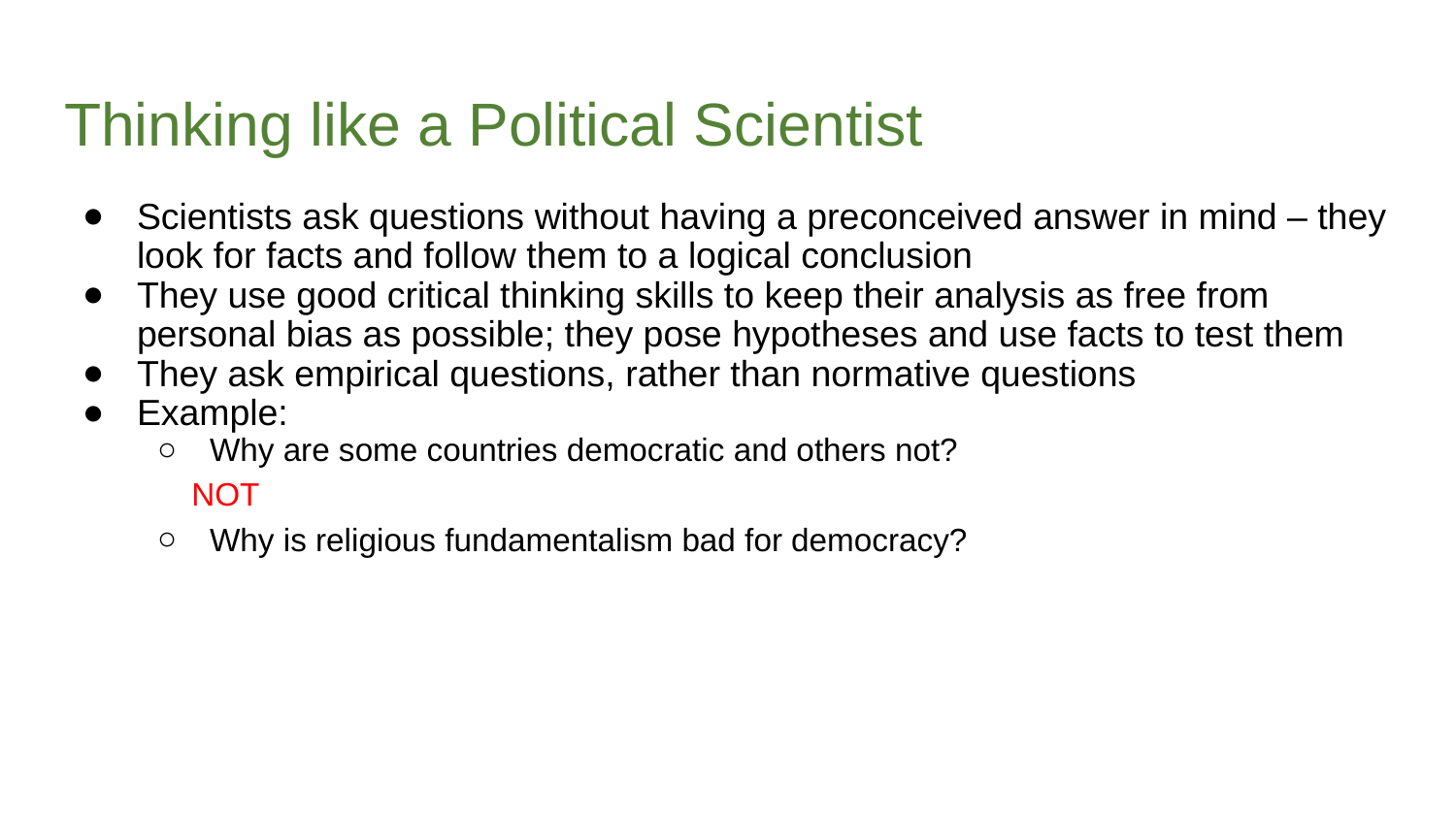

# Thinking like a Political Scientist
Scientists ask questions without having a preconceived answer in mind – they look for facts and follow them to a logical conclusion
They use good critical thinking skills to keep their analysis as free from personal bias as possible; they pose hypotheses and use facts to test them
They ask empirical questions, rather than normative questions
Example:
Why are some countries democratic and others not?
NOT
Why is religious fundamentalism bad for democracy?